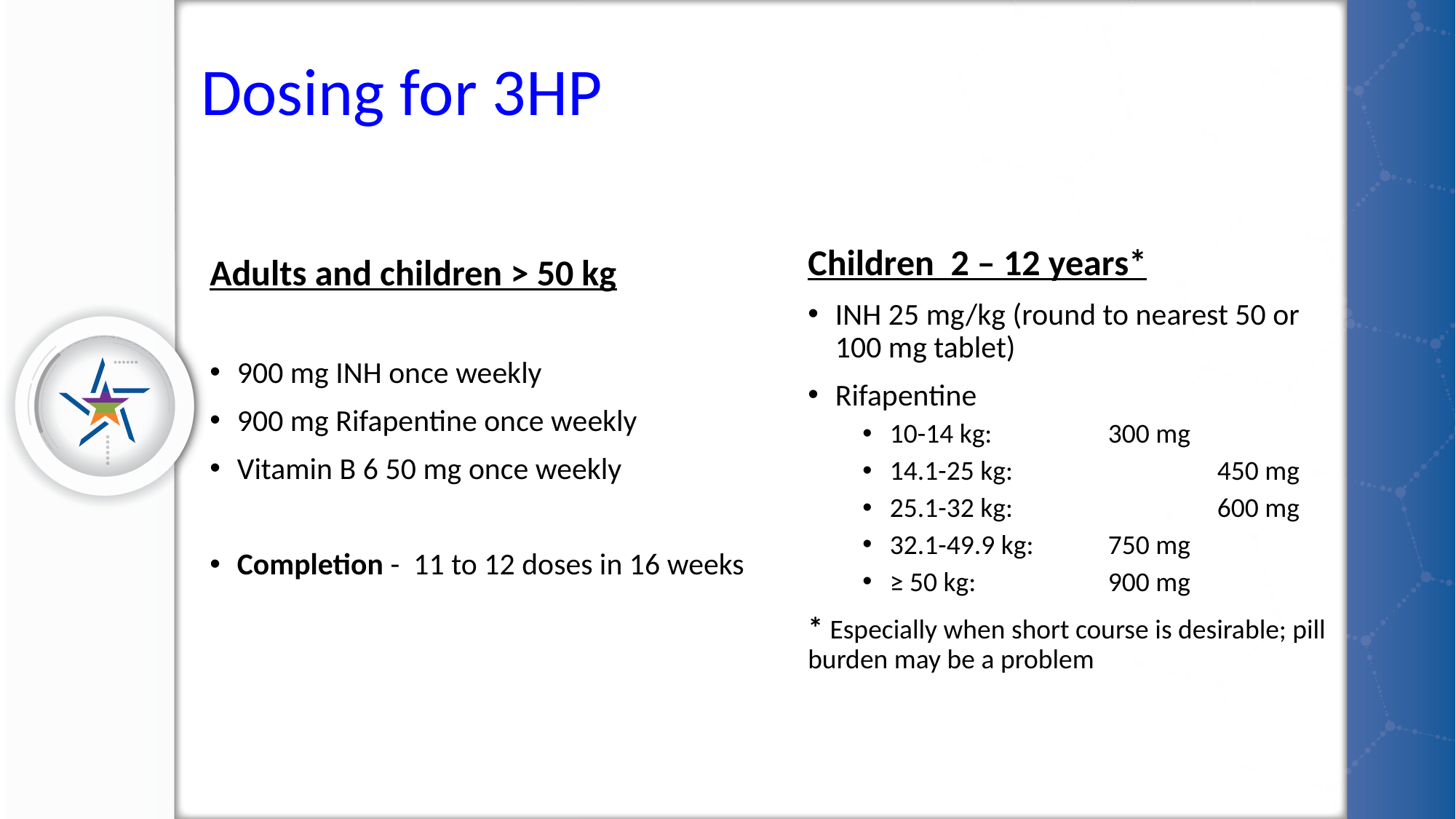

# Dosing for 3HP
Children  2 – 12 years*
INH 25 mg/kg (round to nearest 50 or 100 mg tablet)
Rifapentine
10-14 kg: 		300 mg
14.1-25 kg:		450 mg
25.1-32 kg: 		600 mg
32.1-49.9 kg: 	750 mg
≥ 50 kg:          	900 mg
* Especially when short course is desirable; pill burden may be a problem
Adults and children > 50 kg

900 mg INH once weekly
900 mg Rifapentine once weekly
Vitamin B 6 50 mg once weekly

Completion -  11 to 12 doses in 16 weeks